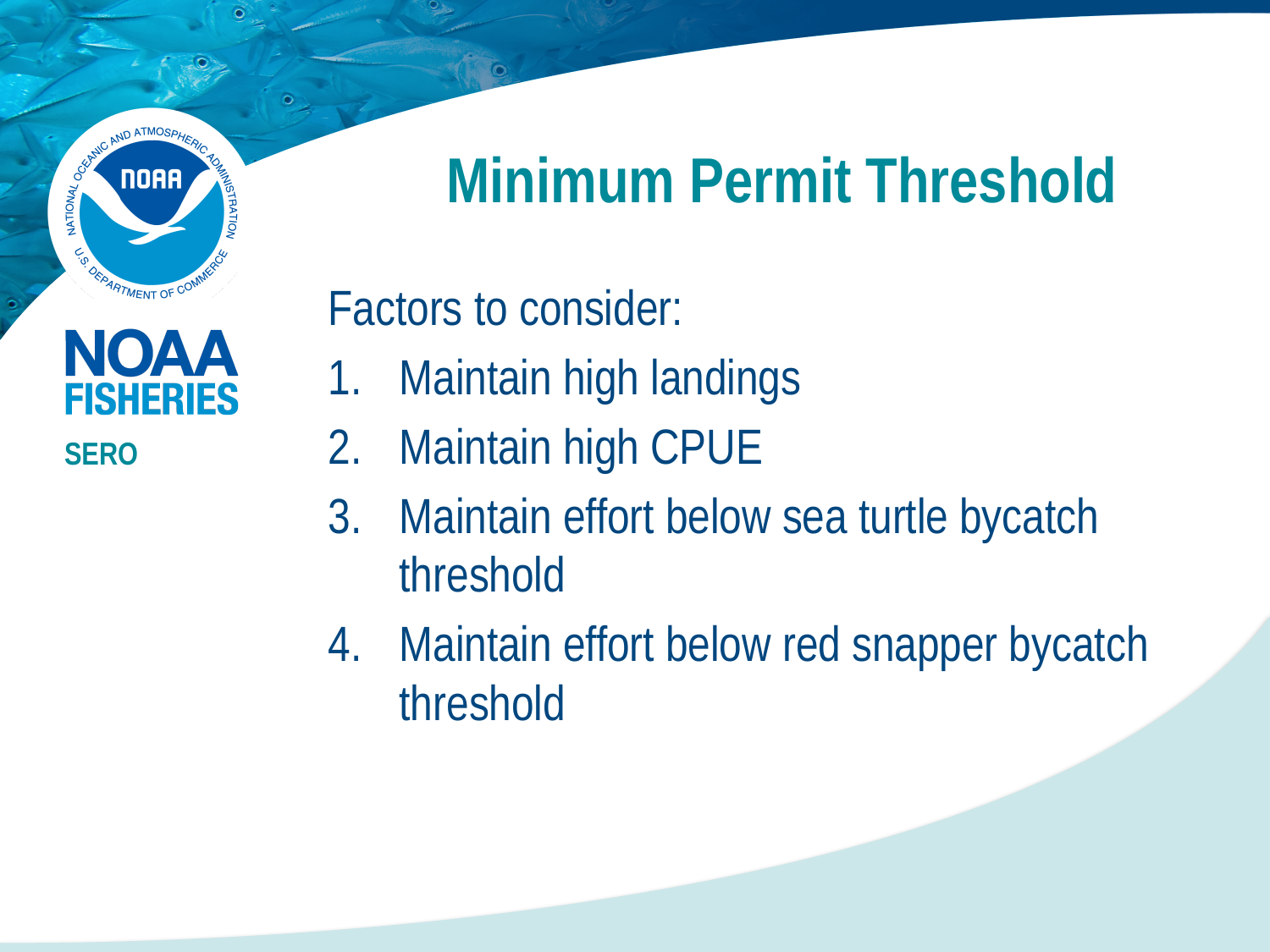

# Minimum Permit Threshold
Factors to consider:
Maintain high landings
Maintain high CPUE
Maintain effort below sea turtle bycatch threshold
Maintain effort below red snapper bycatch threshold

SERO